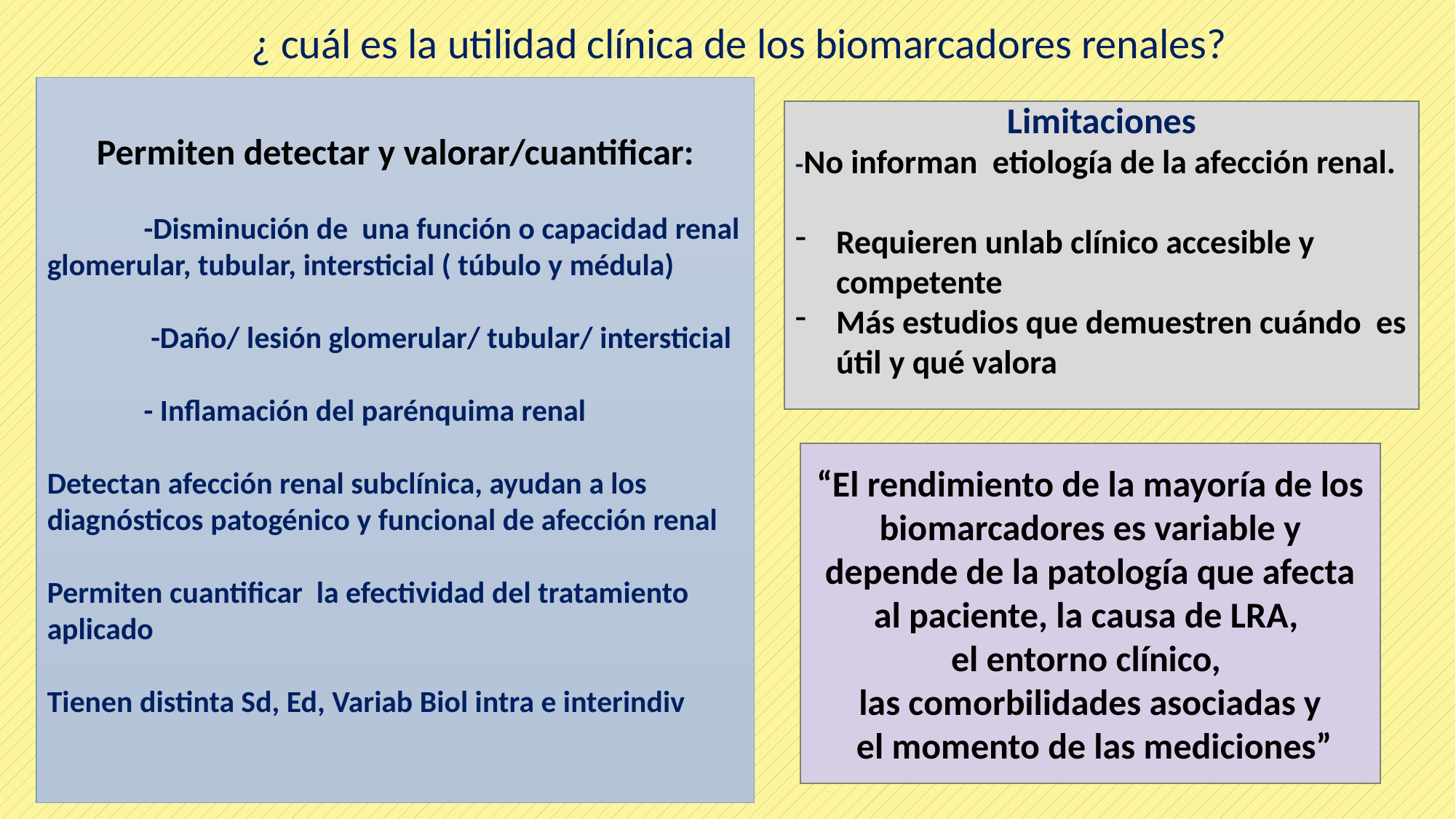

# ¿ cuál es la utilidad clínica de los biomarcadores renales?
Permiten detectar y valorar/cuantificar:

              -Disminución de  una función o capacidad renal glomerular, tubular, intersticial ( túbulo y médula)

               -Daño/ lesión glomerular/ tubular/ intersticial

              - Inflamación del parénquima renal

Detectan afección renal subclínica, ayudan a los diagnósticos patogénico y funcional de afección renal

Permiten cuantificar  la efectividad del tratamiento aplicado

Tienen distinta Sd, Ed, Variab Biol intra e interindiv

Limitaciones
-No informan  etiología de la afección renal.

Requieren unlab clínico accesible y competente
Más estudios que demuestren cuándo  es útil y qué valora

“El rendimiento de la mayoría de los biomarcadores es variable y depende de la patología que afecta al paciente, la causa de LRA,
el entorno clínico,
las comorbilidades asociadas y
 el momento de las mediciones”